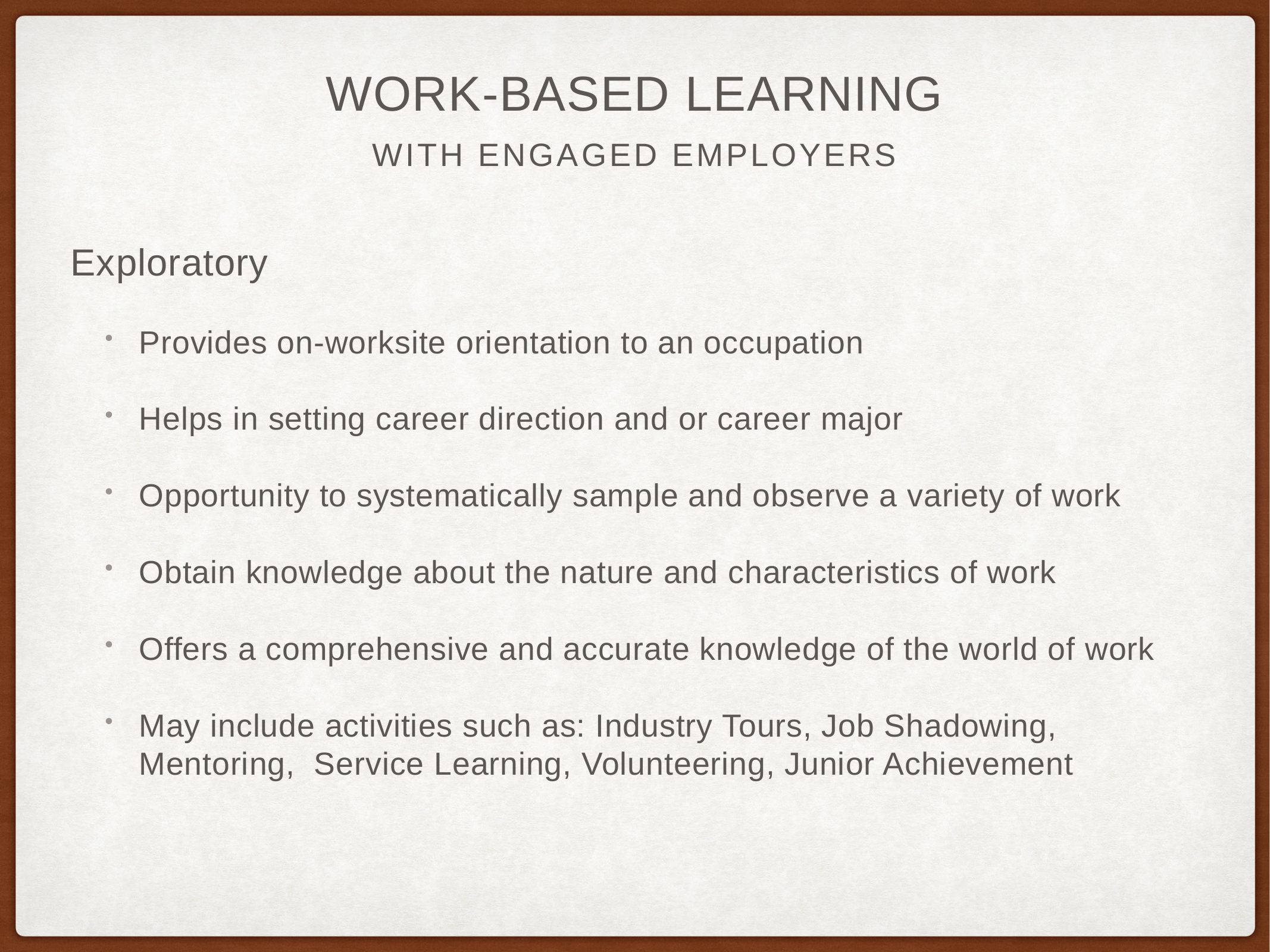

# Work-Based Learning
 With Engaged Employers
Exploratory
Provides on-worksite orientation to an occupation
Helps in setting career direction and or career major
Opportunity to systematically sample and observe a variety of work
Obtain knowledge about the nature and characteristics of work
Offers a comprehensive and accurate knowledge of the world of work
May include activities such as: Industry Tours, Job Shadowing, Mentoring,  Service Learning, Volunteering, Junior Achievement